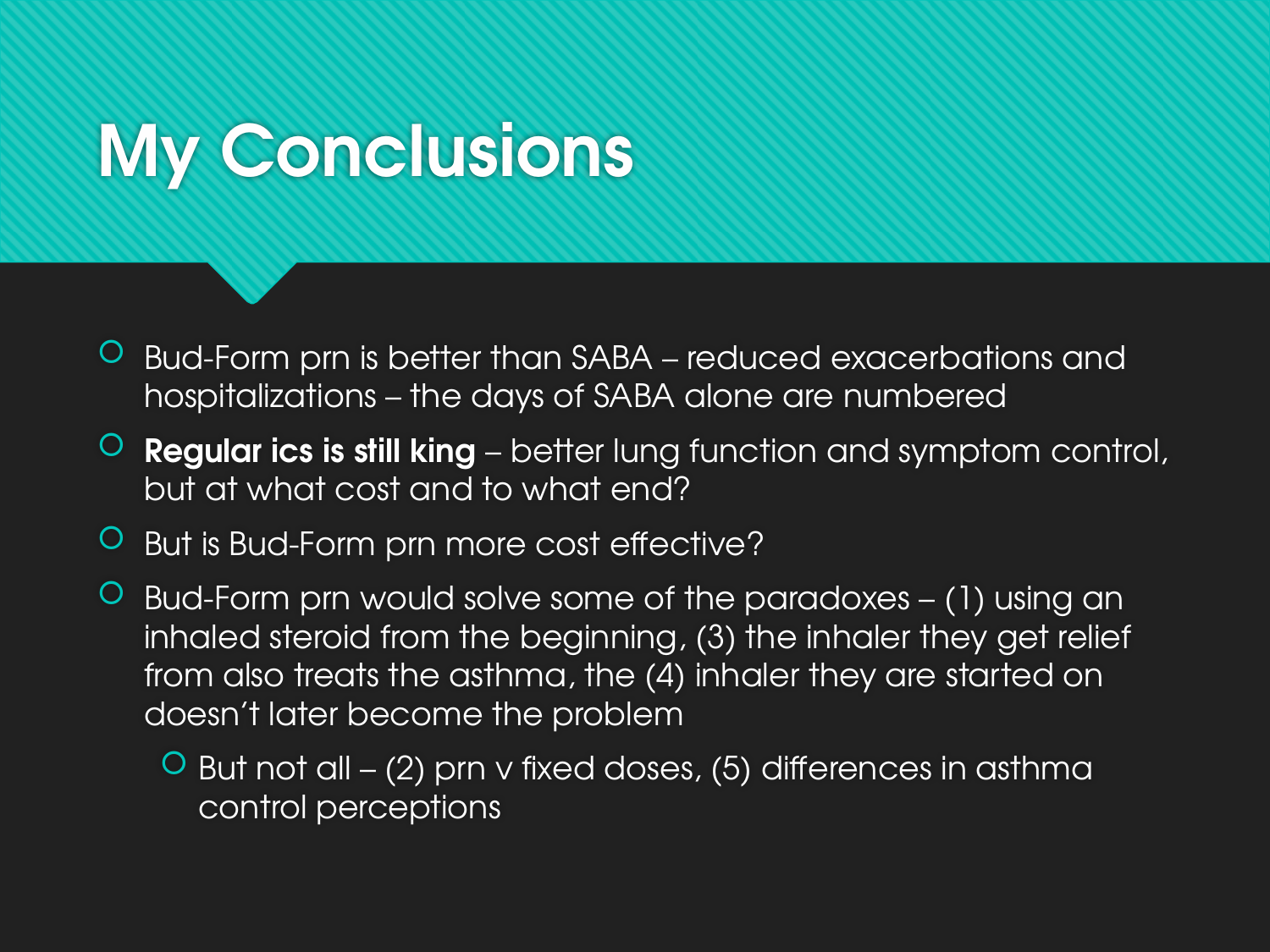

# My Conclusions
Bud-Form prn is better than SABA – reduced exacerbations and hospitalizations – the days of SABA alone are numbered
Regular ics is still king – better lung function and symptom control, but at what cost and to what end?
But is Bud-Form prn more cost effective?
Bud-Form prn would solve some of the paradoxes – (1) using an inhaled steroid from the beginning, (3) the inhaler they get relief from also treats the asthma, the (4) inhaler they are started on doesn’t later become the problem
But not all – (2) prn v fixed doses, (5) differences in asthma control perceptions